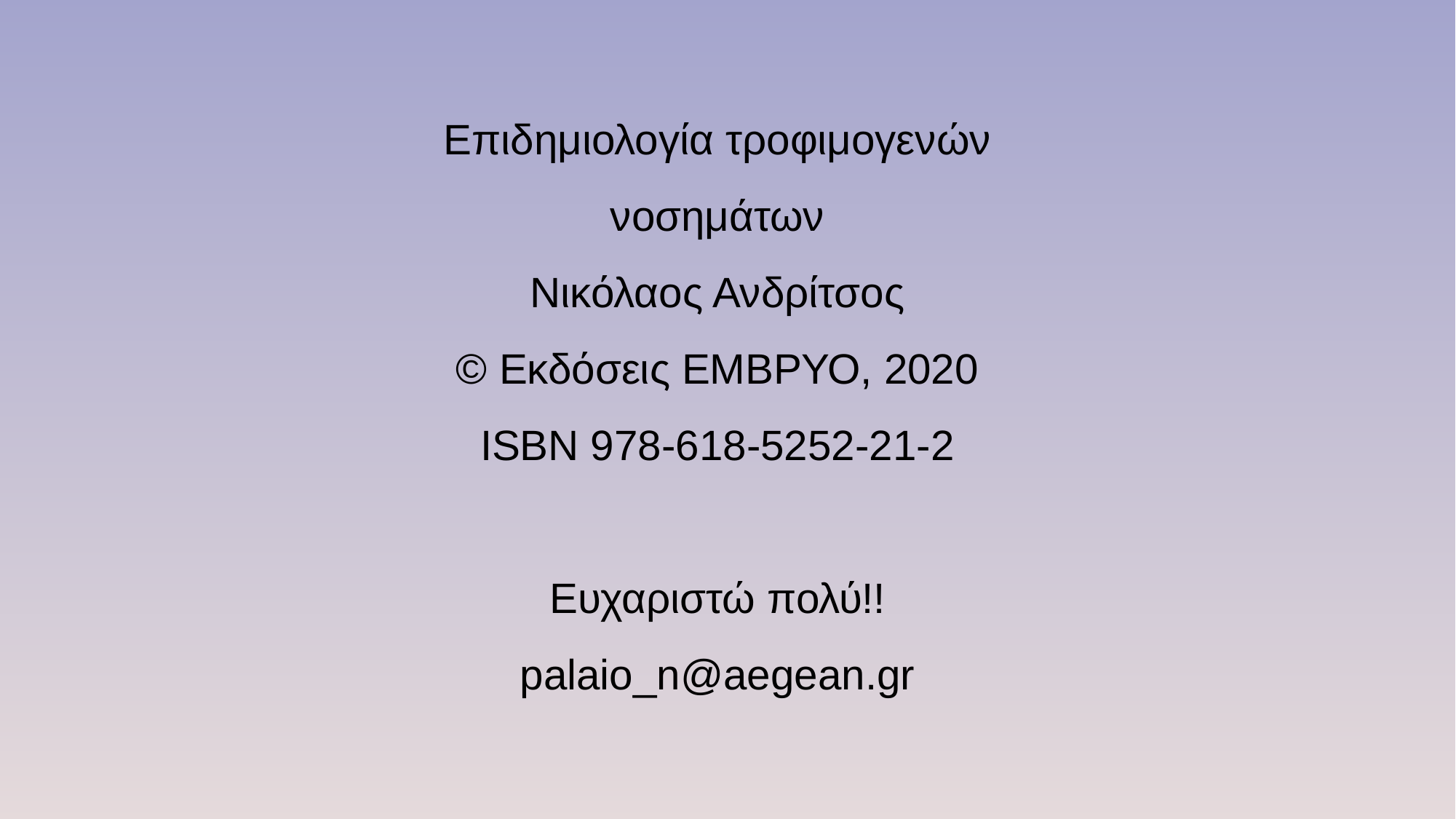

Επιδημιολογία τροφιμογενών νοσημάτων
Νικόλαος Ανδρίτσος
© Εκδόσεις ΕΜΒΡΥΟ, 2020
 ISBN 978-618-5252-21-2

Ευχαριστώ πολύ!!
palaio_n@aegean.gr